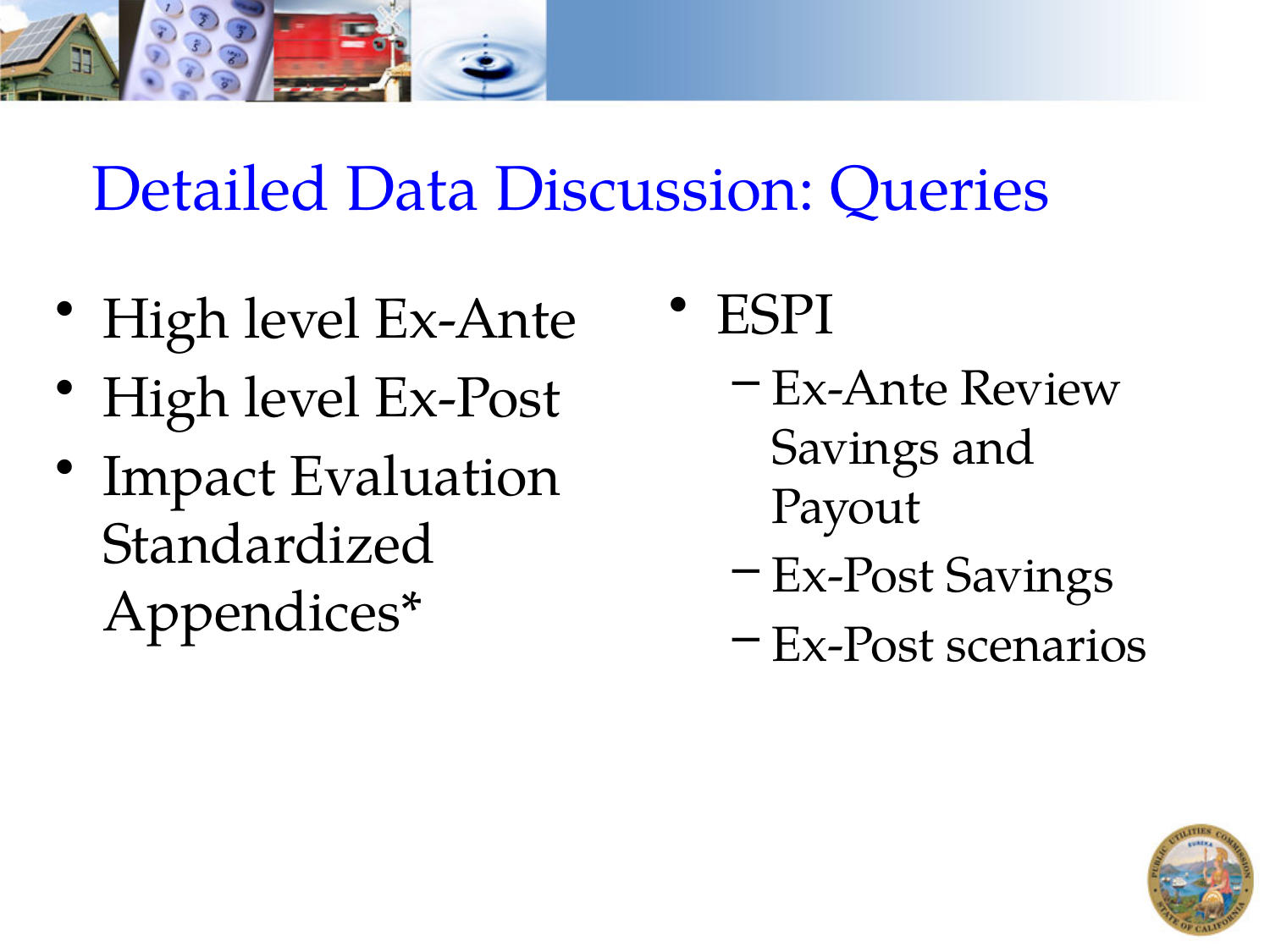

# Detailed Data Discussion: Queries
ESPI
Ex-Ante Review Savings and Payout
Ex-Post Savings
Ex-Post scenarios
High level Ex-Ante
High level Ex-Post
Impact Evaluation Standardized Appendices*